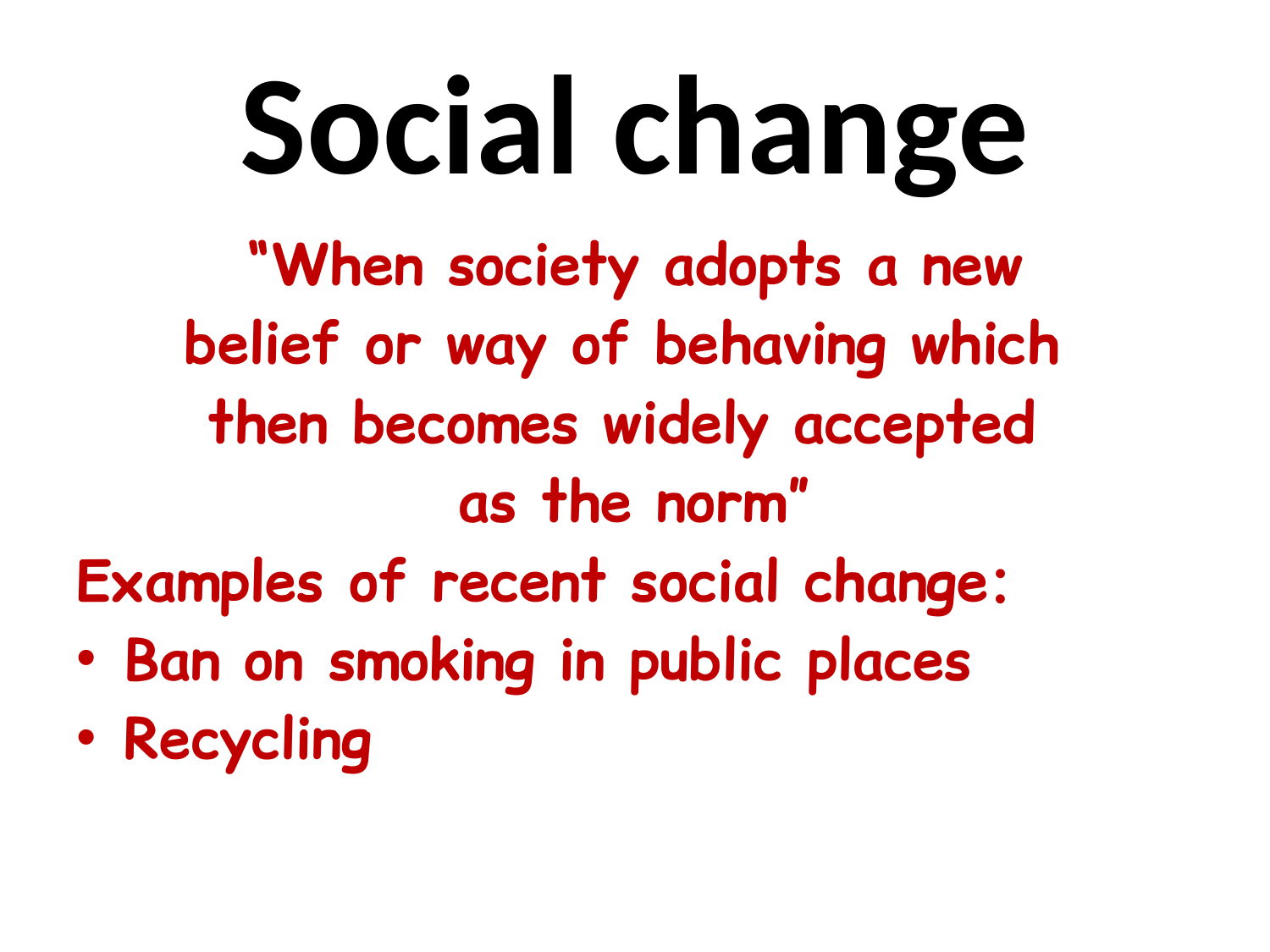

# Social change
“When society adopts a new
belief or way of behaving which
then becomes widely accepted
as the norm”
Examples of recent social change:
Ban on smoking in public places
Recycling